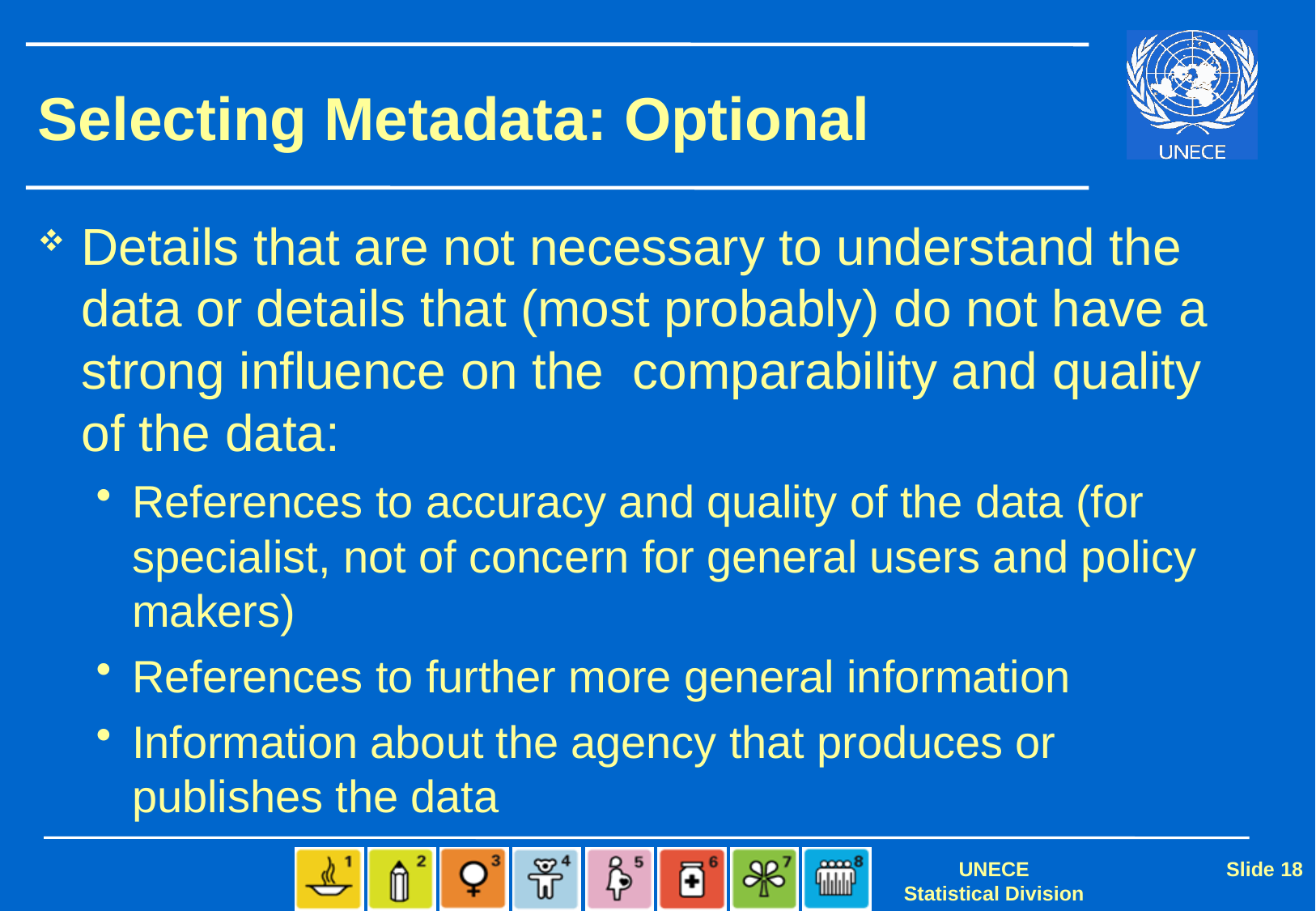

# Selecting Metadata: Optional
Details that are not necessary to understand the data or details that (most probably) do not have a strong influence on the  comparability and quality of the data:
References to accuracy and quality of the data (for specialist, not of concern for general users and policy makers)
References to further more general information
Information about the agency that produces or publishes the data